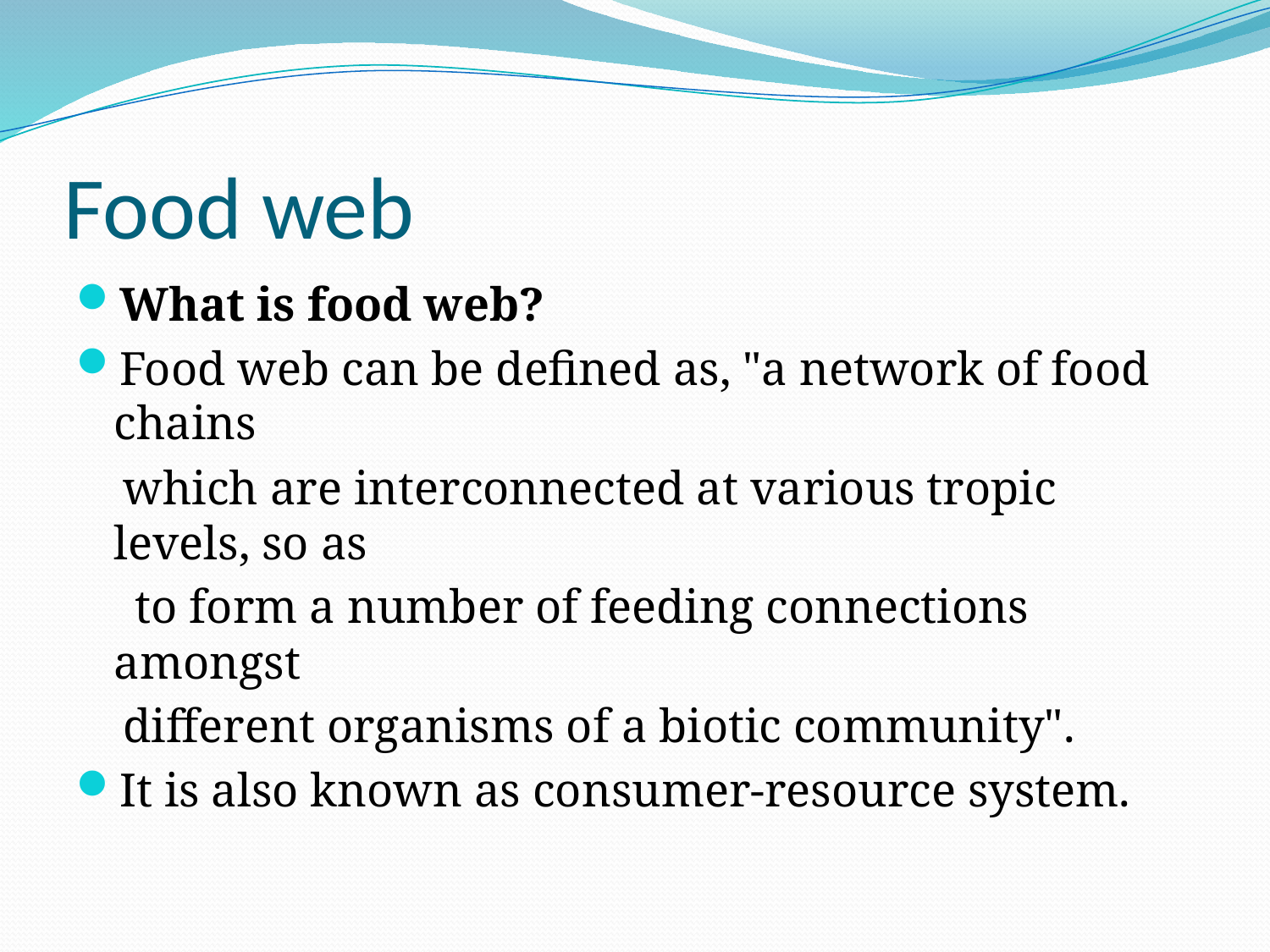

# Food web
What is food web?
Food web can be defined as, "a network of food chains
    which are interconnected at various tropic levels, so as
     to form a number of feeding connections amongst
    different organisms of a biotic community".
It is also known as consumer-resource system.